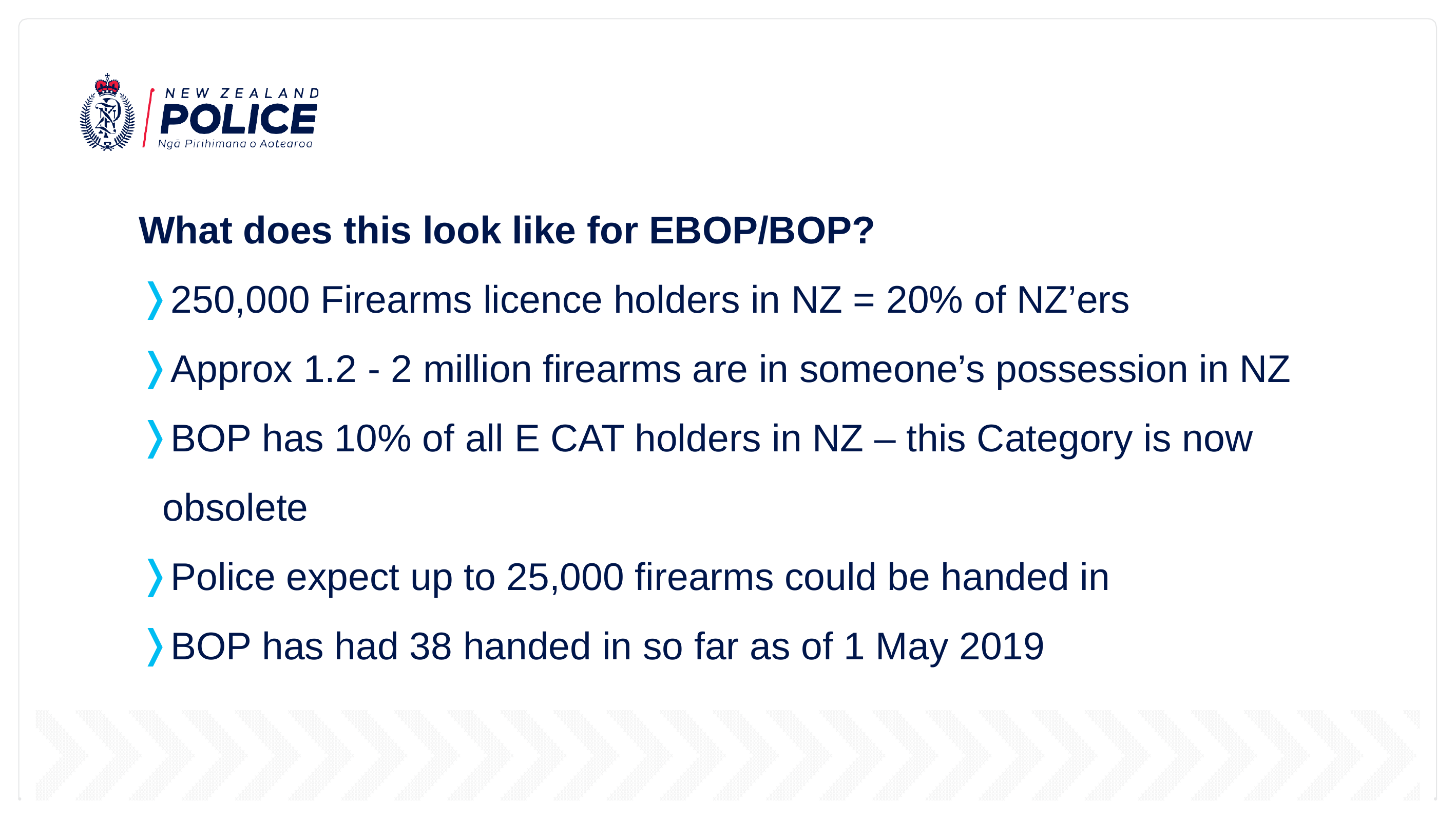

What does this look like for EBOP/BOP?
250,000 Firearms licence holders in NZ = 20% of NZ’ers
Approx 1.2 - 2 million firearms are in someone’s possession in NZ
BOP has 10% of all E CAT holders in NZ – this Category is now obsolete
Police expect up to 25,000 firearms could be handed in
BOP has had 38 handed in so far as of 1 May 2019